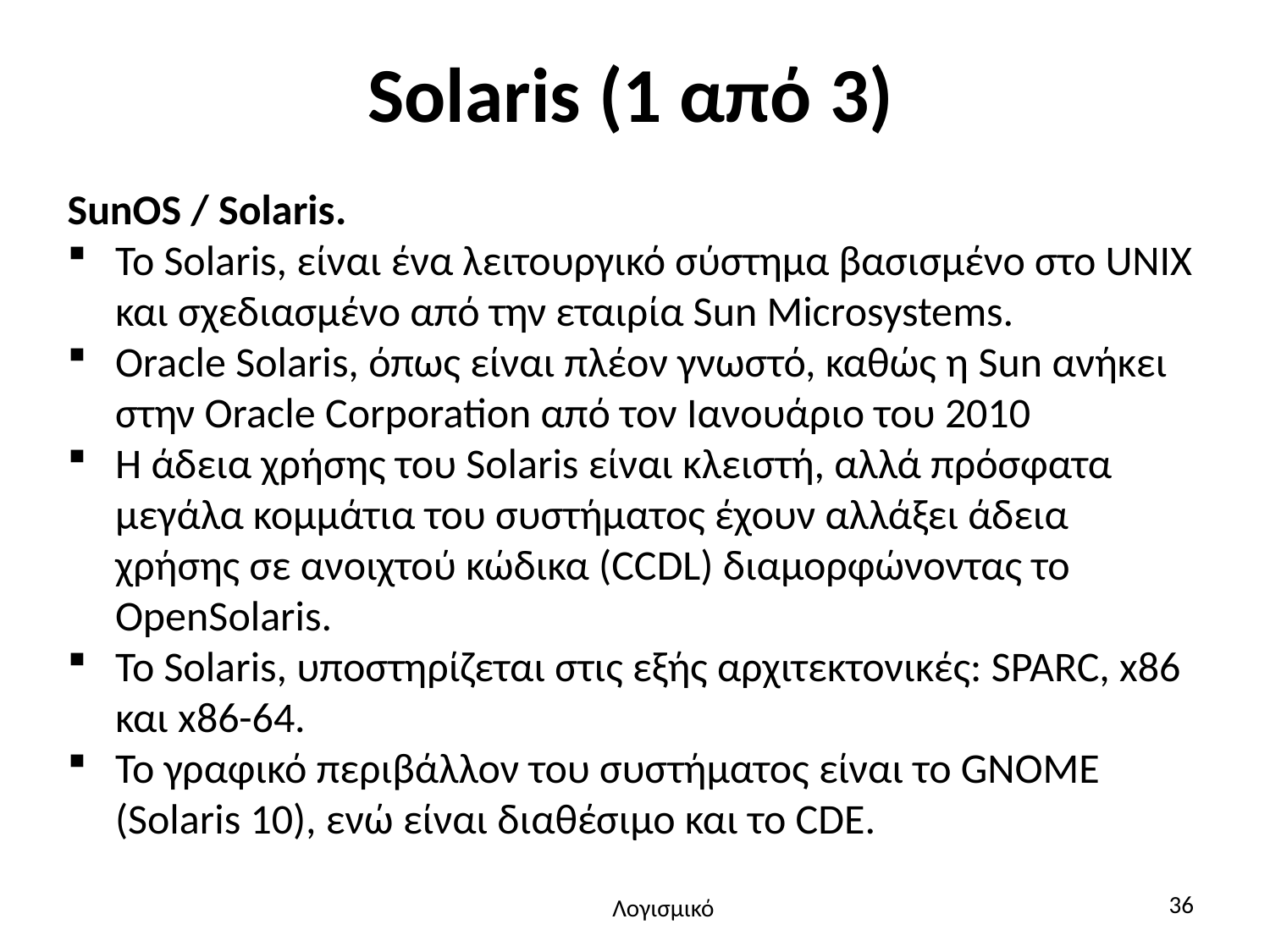

# Solaris (1 από 3)
SunOS / Solaris.
Το Solaris, είναι ένα λειτουργικό σύστημα βασισμένο στο UNIX και σχεδιασμένο από την εταιρία Sun Microsystems.
Oracle Solaris, όπως είναι πλέον γνωστό, καθώς η Sun ανήκει στην Oracle Corporation από τον Ιανουάριο του 2010
Η άδεια χρήσης του Solaris είναι κλειστή, αλλά πρόσφατα μεγάλα κομμάτια του συστήματος έχουν αλλάξει άδεια χρήσης σε ανοιχτού κώδικα (CCDL) διαμορφώνοντας το OpenSolaris.
To Solaris, υποστηρίζεται στις εξής αρχιτεκτονικές: SPARC, x86 και x86-64.
Το γραφικό περιβάλλον του συστήματος είναι το GNOME (Solaris 10), ενώ είναι διαθέσιμο και το CDE.
36
Λογισμικό